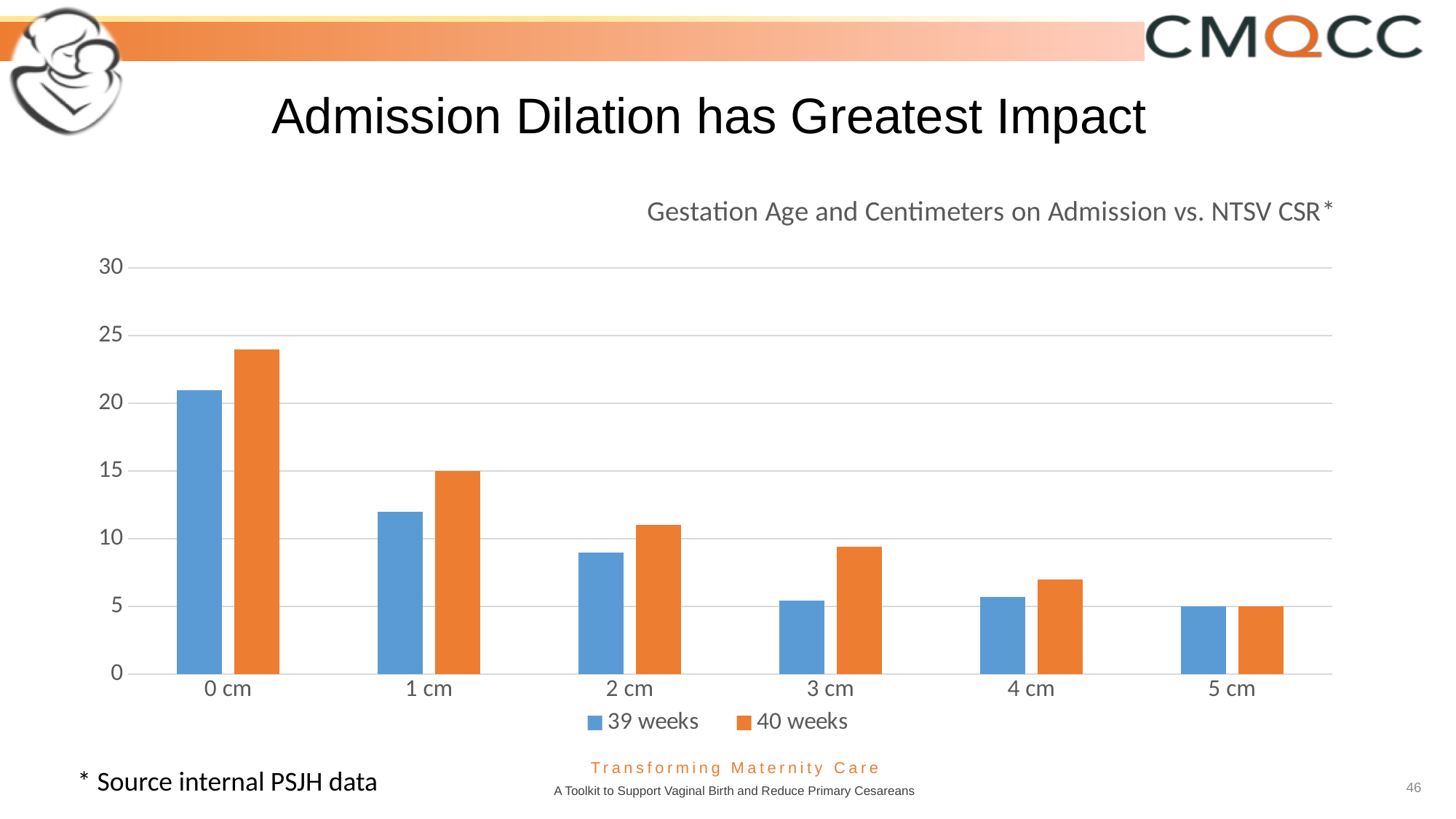

# Admission Dilation has Greatest Impact

### Chart: Gestation Age and Centimeters on Admission vs. NTSV CSR*

| Category | 39 weeks | 40 weeks |
|---|---|---|
| 0 cm | 21.0 | 24.0 |
| 1 cm | 12.0 | 15.0 |
| 2 cm | 9.0 | 11.0 |
| 3 cm | 5.4 | 9.4 |
| 4 cm | 5.7 | 7.0 |
| 5 cm | 5.0 | 5.0 |
* Source internal PSJH data